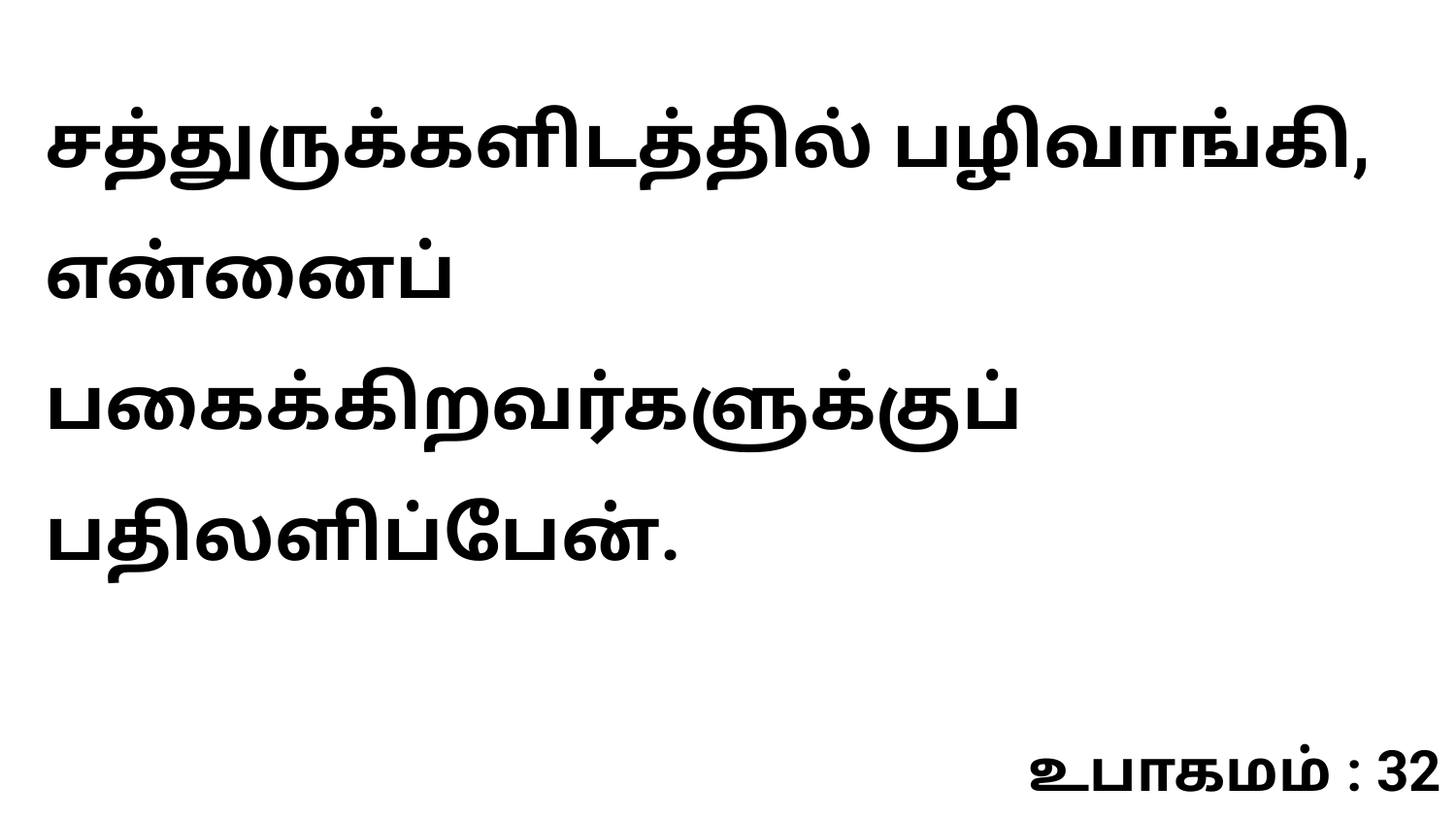

சத்துருக்களிடத்தில் பழிவாங்கி, என்னைப் பகைக்கிறவர்களுக்குப் பதிலளிப்பேன்.
உபாகமம் : 32